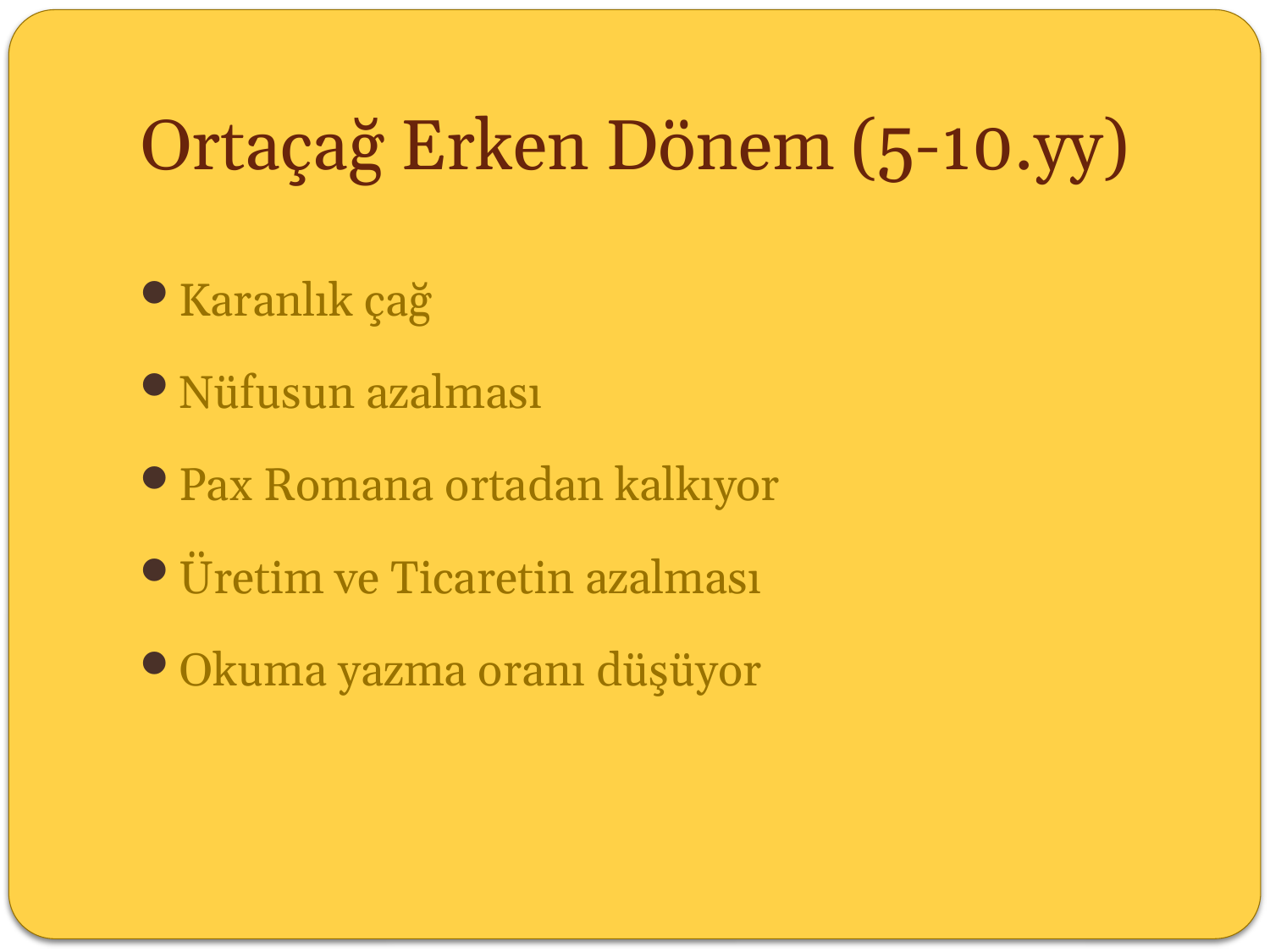

# Ortaçağ Erken Dönem (5-10.yy)
Karanlık çağ
Nüfusun azalması
Pax Romana ortadan kalkıyor
Üretim ve Ticaretin azalması
Okuma yazma oranı düşüyor